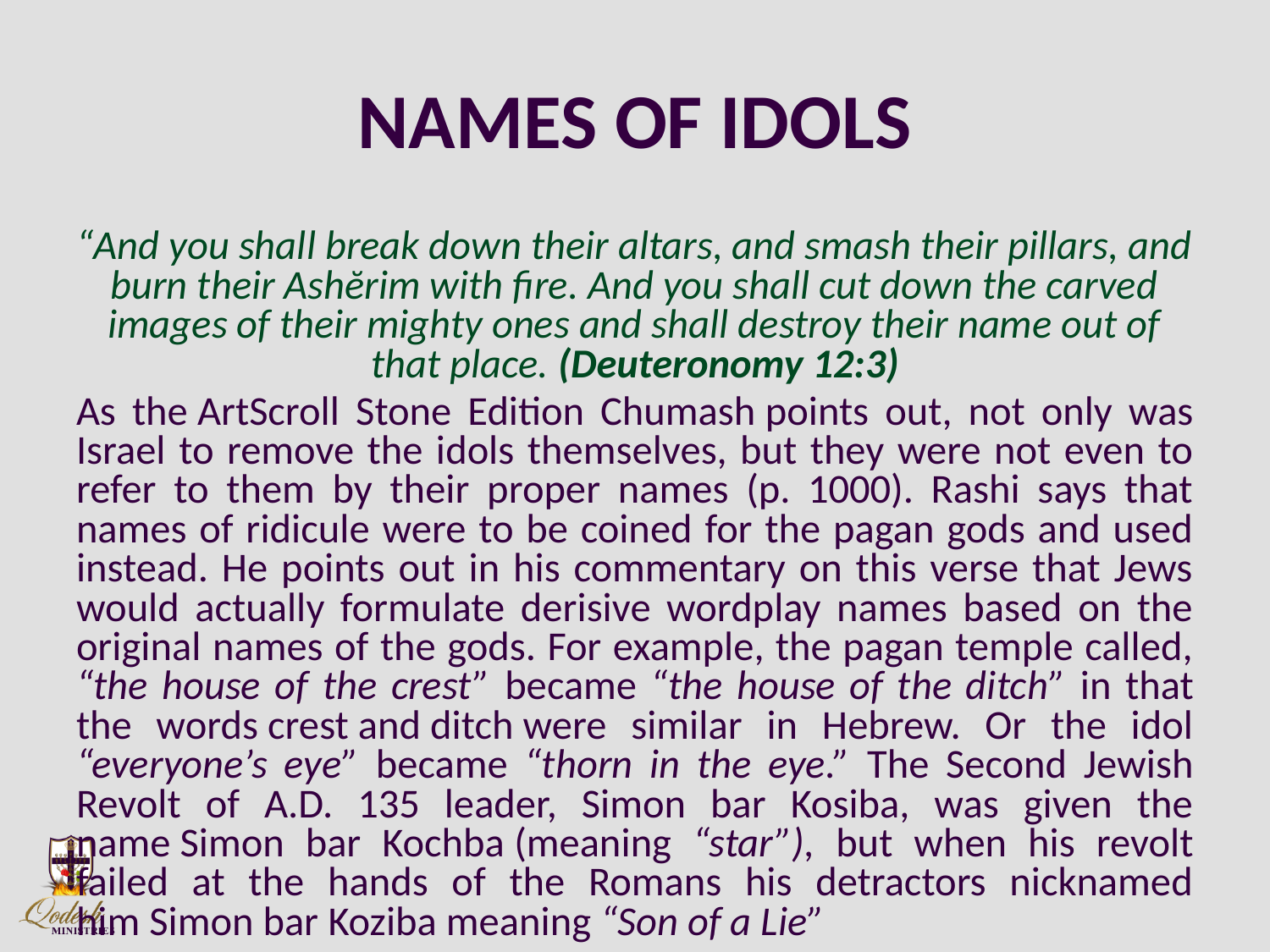

# NAMES OF IDOLS
“And you shall break down their altars, and smash their pillars, and burn their Ashĕrim with fire. And you shall cut down the carved images of their mighty ones and shall destroy their name out of that place. (Deuteronomy 12:3)
As the ArtScroll Stone Edition Chumash points out, not only was Israel to remove the idols themselves, but they were not even to refer to them by their proper names (p. 1000). Rashi says that names of ridicule were to be coined for the pagan gods and used instead. He points out in his commentary on this verse that Jews would actually formulate derisive wordplay names based on the original names of the gods. For example, the pagan temple called, “the house of the crest” became “the house of the ditch” in that the words crest and ditch were similar in Hebrew. Or the idol “everyone’s eye” became “thorn in the eye.” The Second Jewish Revolt of A.D. 135 leader, Simon bar Kosiba, was given the name Simon bar Kochba (meaning “star”), but when his revolt failed at the hands of the Romans his detractors nicknamed him Simon bar Koziba meaning “Son of a Lie”